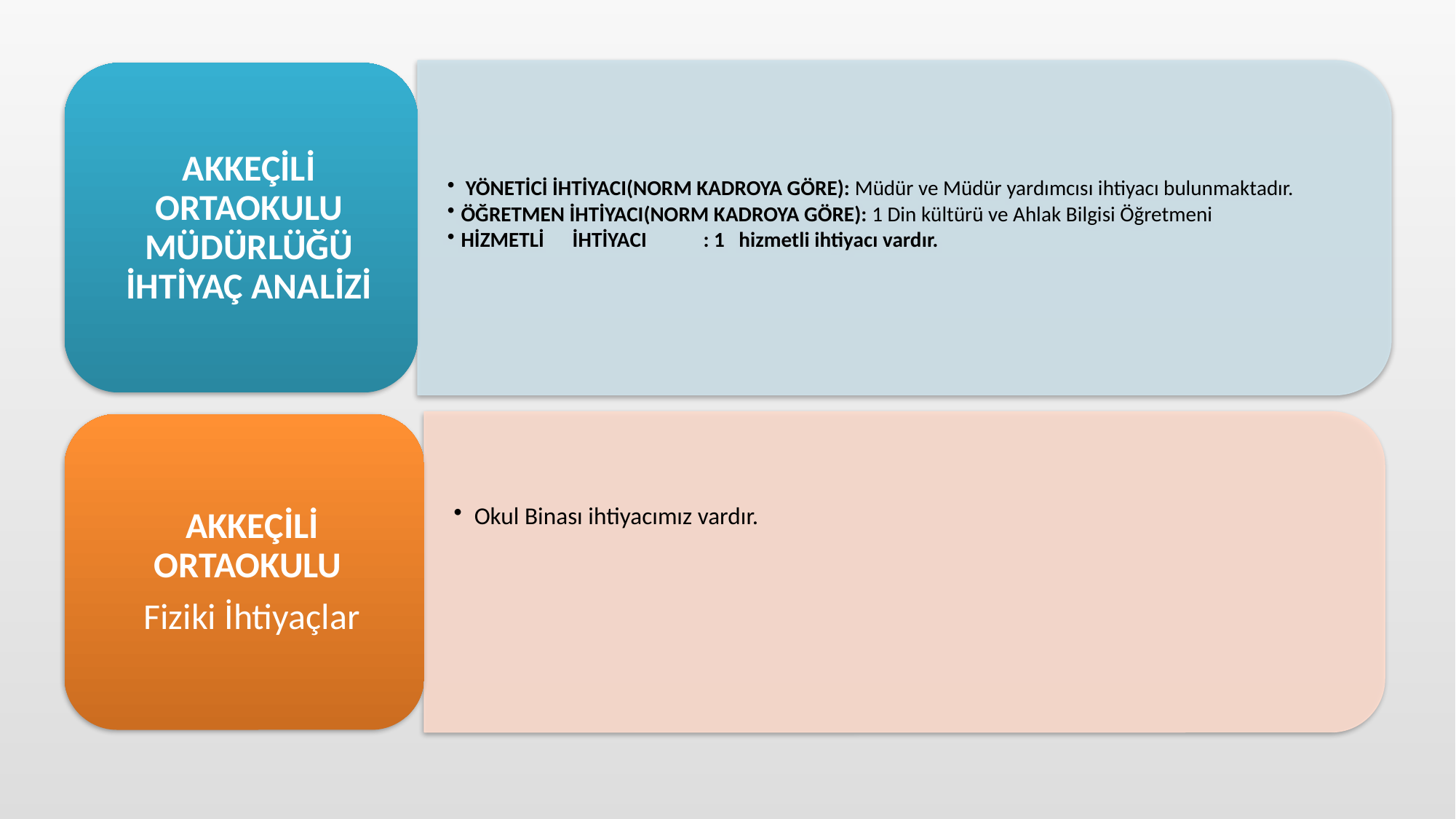

YÖNETİCİ İHTİYACI(NORM KADROYA GÖRE): Müdür ve Müdür yardımcısı ihtiyacı bulunmaktadır.
ÖĞRETMEN İHTİYACI(NORM KADROYA GÖRE): 1 Din kültürü ve Ahlak Bilgisi Öğretmeni
HİZMETLİ      İHTİYACI            : 1   hizmetli ihtiyacı vardır.

AKKEÇİLİ ORTAOKULU MÜDÜRLÜĞÜ İHTİYAÇ ANALİZİ
Okul Binası ihtiyacımız vardır.

AKKEÇİLİ ORTAOKULU
Fiziki İhtiyaçlar